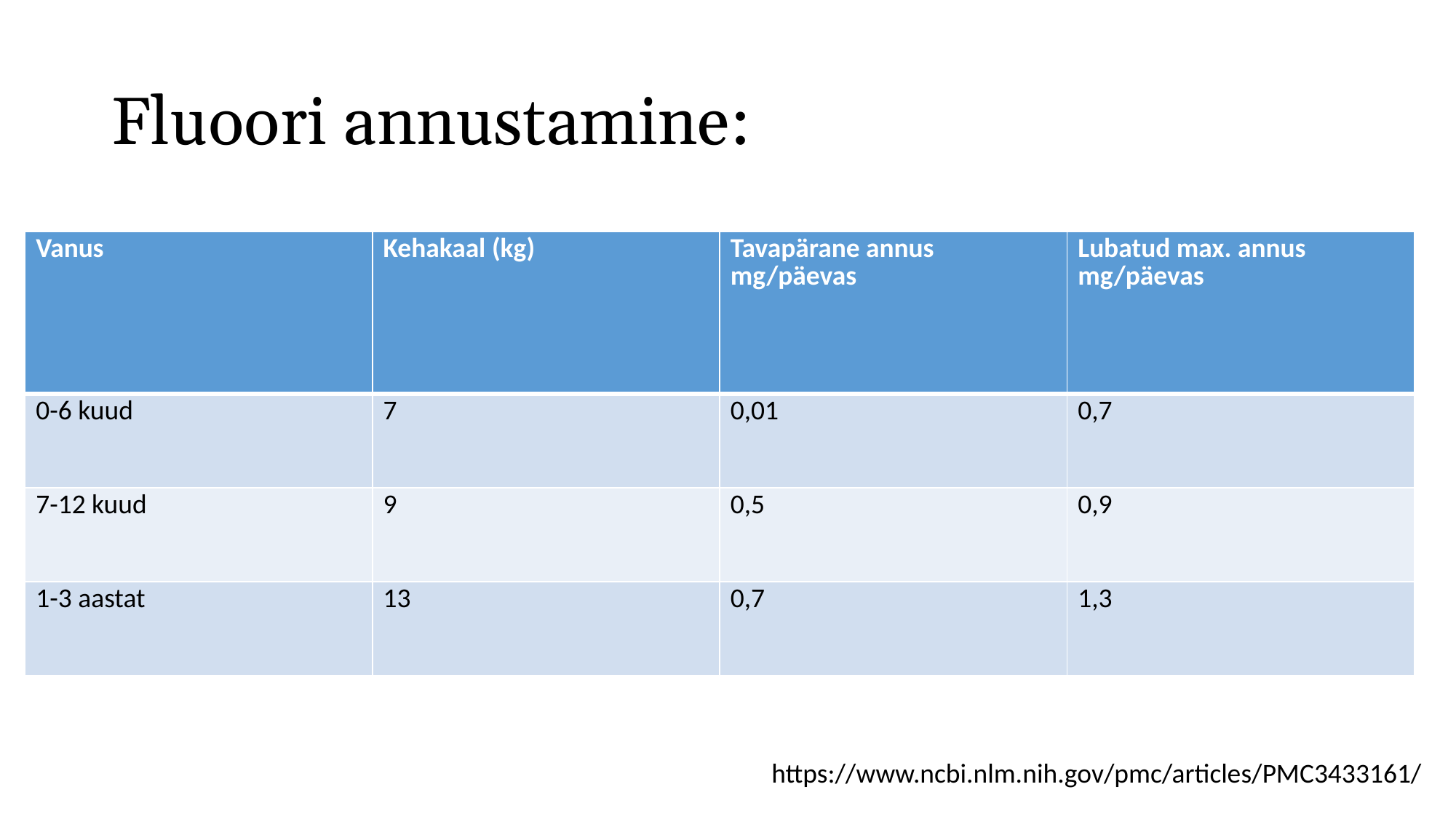

# Fluoori annustamine:
| Vanus | Kehakaal (kg) | Tavapärane annus mg/päevas | Lubatud max. annus mg/päevas |
| --- | --- | --- | --- |
| 0-6 kuud | 7 | 0,01 | 0,7 |
| 7-12 kuud | 9 | 0,5 | 0,9 |
| 1-3 aastat | 13 | 0,7 | 1,3 |
https://www.ncbi.nlm.nih.gov/pmc/articles/PMC3433161/